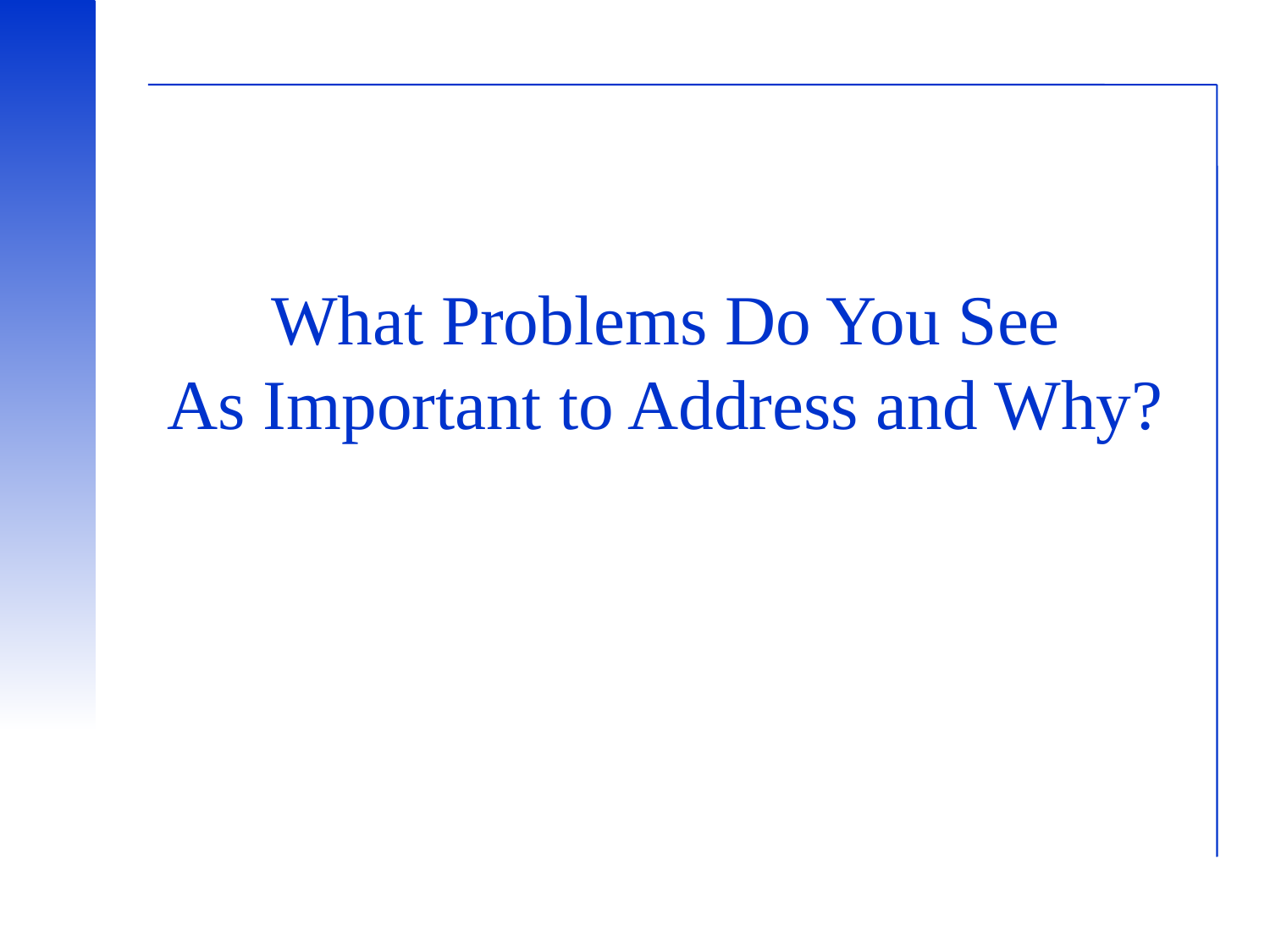

What Problems Do You See
As Important to Address and Why?